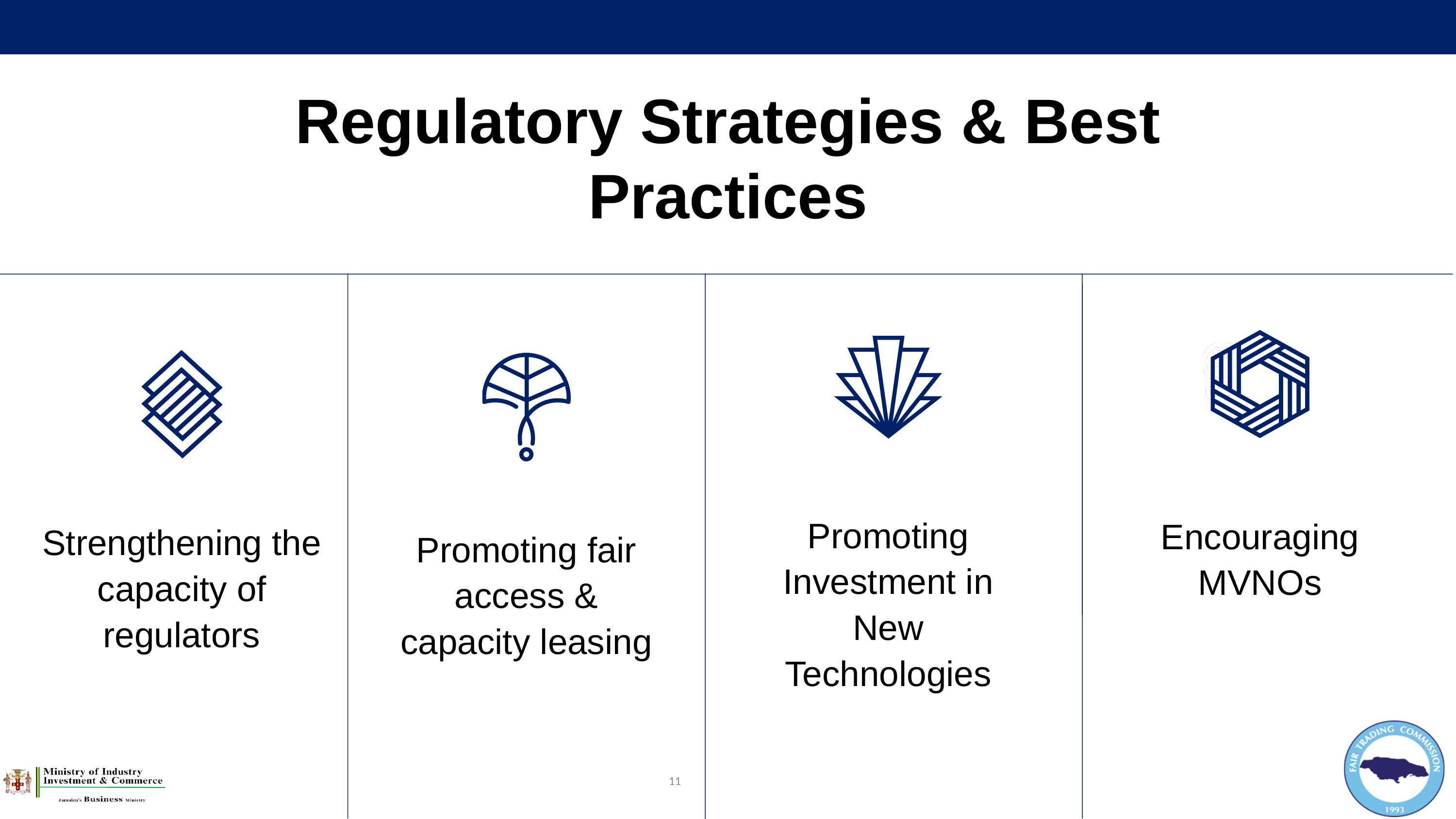

Regulatory Strategies & Best Practices

Encouraging MVNOs

Promoting Investment in New Technologies

Strengthening the capacity of regulators

Promoting fair access & capacity leasing

11